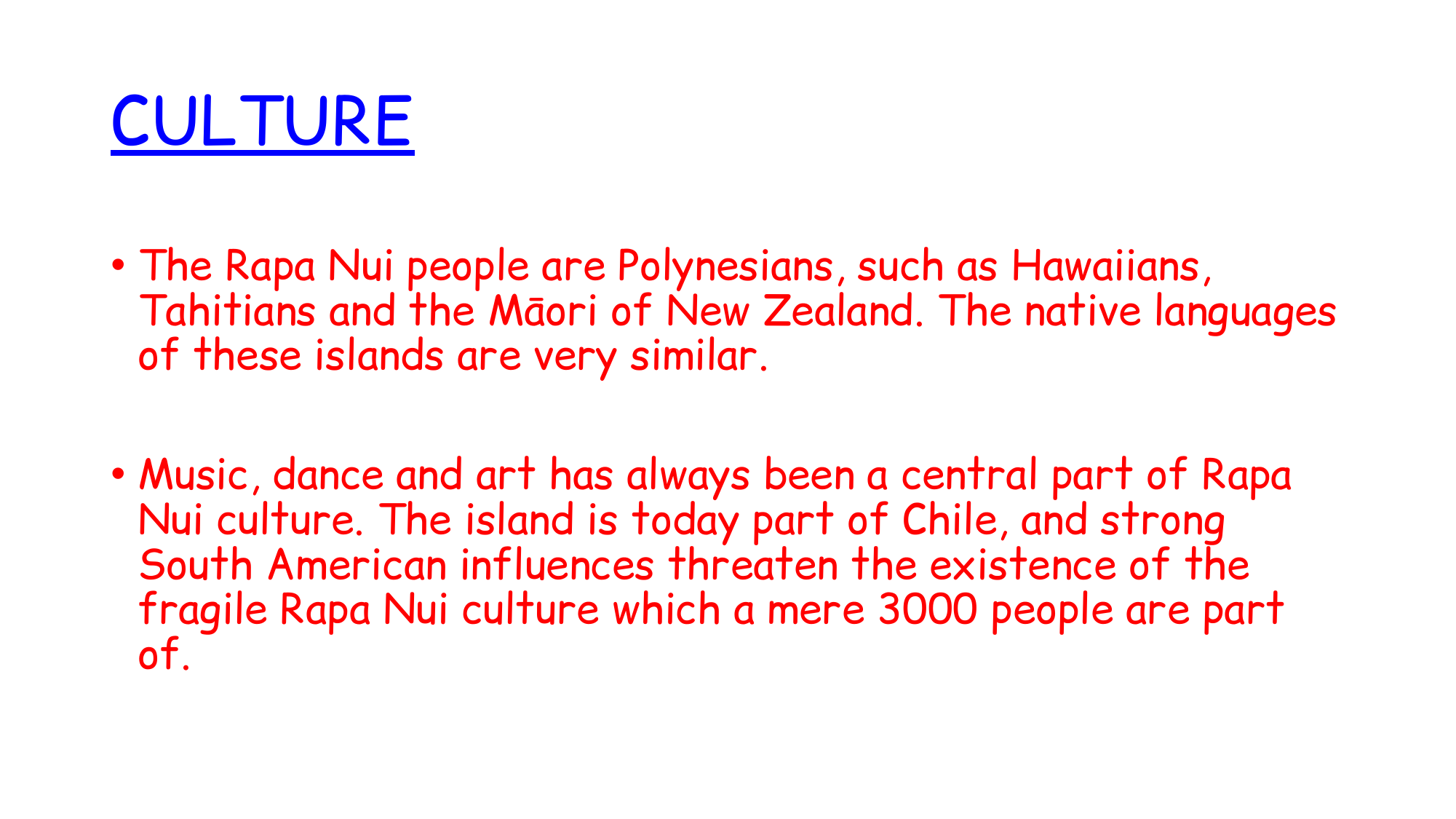

# CULTURE

The Rapa Nui people are Polynesians, such as Hawaiians, Tahitians and the Māori of New Zealand. The native languages of these islands are very similar.

Music, dance and art has always been a central part of Rapa Nui culture. The island is today part of Chile, and strong South American influences threaten the existence of the fragile Rapa Nui culture which a mere 3000 people are part of.